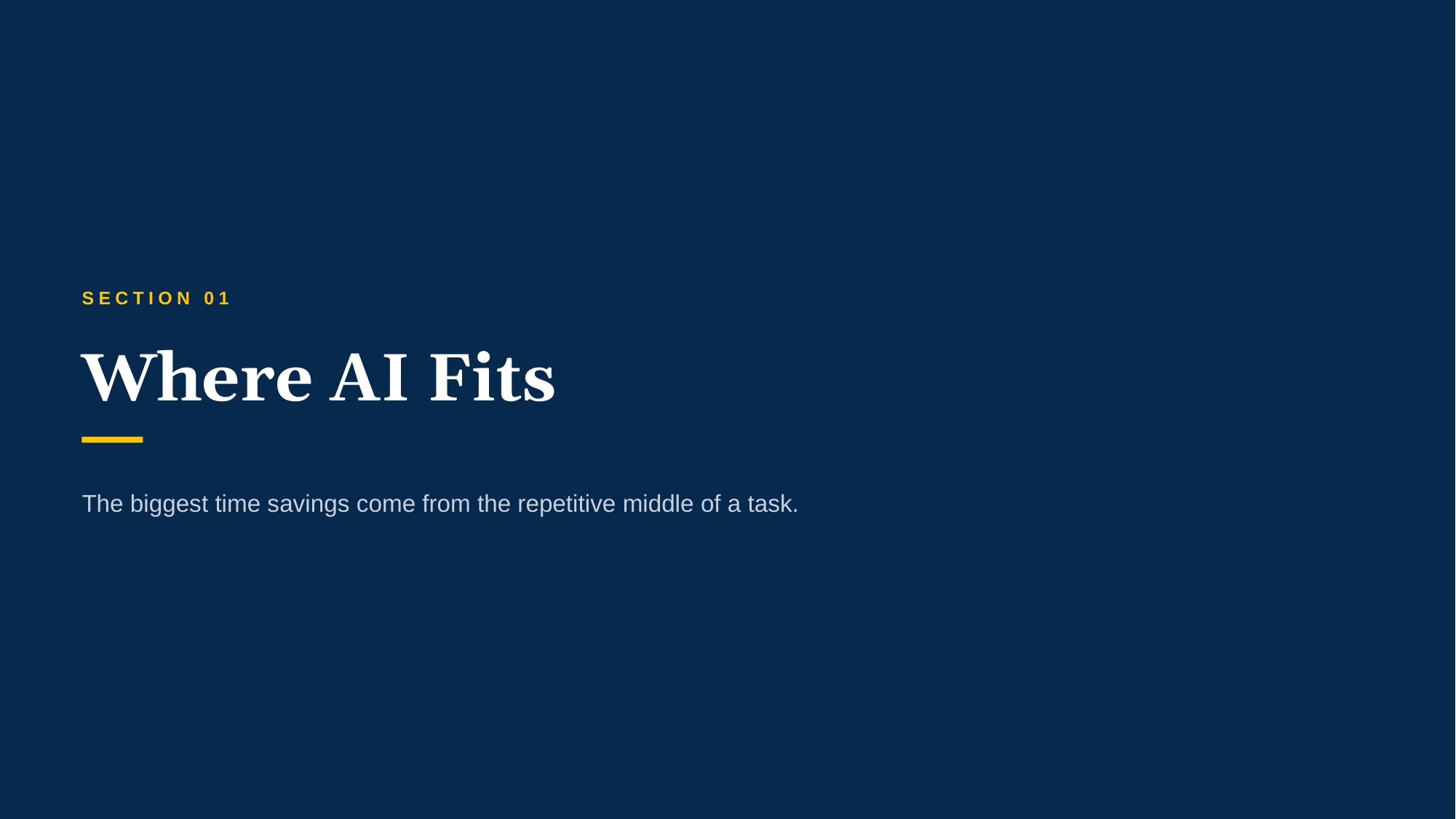

SECTION 01
Where AI Fits

The biggest time savings come from the repetitive middle of a task.